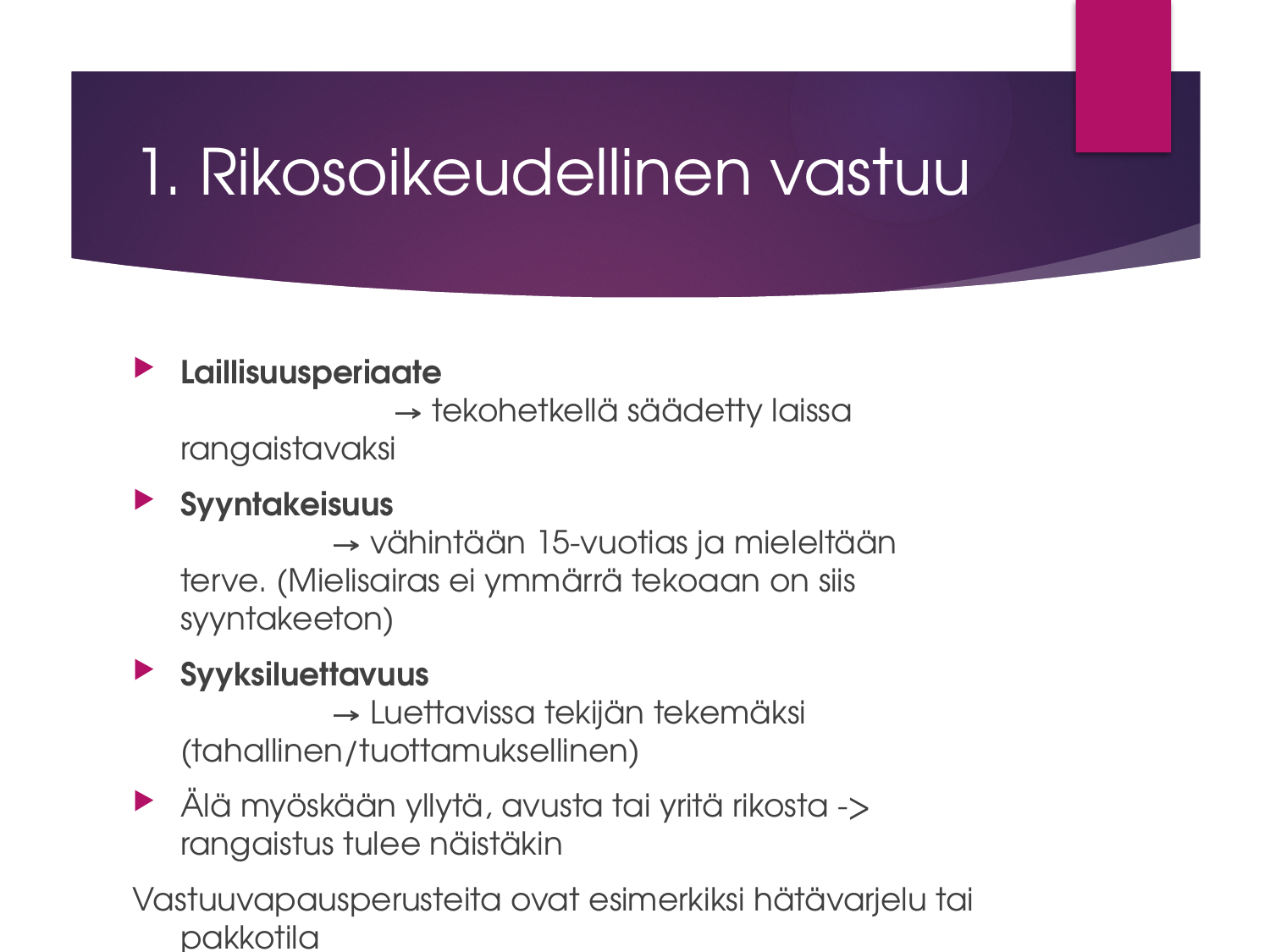

# 1. Rikosoikeudellinen vastuu
Laillisuusperiaate                                                                                      → tekohetkellä säädetty laissa rangaistavaksi
Syyntakeisuus                                                                                    → vähintään 15-vuotias ja mieleltään terve. (Mielisairas ei ymmärrä tekoaan on siis syyntakeeton)
Syyksiluettavuus                                                                                → Luettavissa tekijän tekemäksi (tahallinen/tuottamuksellinen)
Älä myöskään yllytä, avusta tai yritä rikosta -> rangaistus tulee näistäkin
Vastuuvapausperusteita ovat esimerkiksi hätävarjelu tai pakkotila